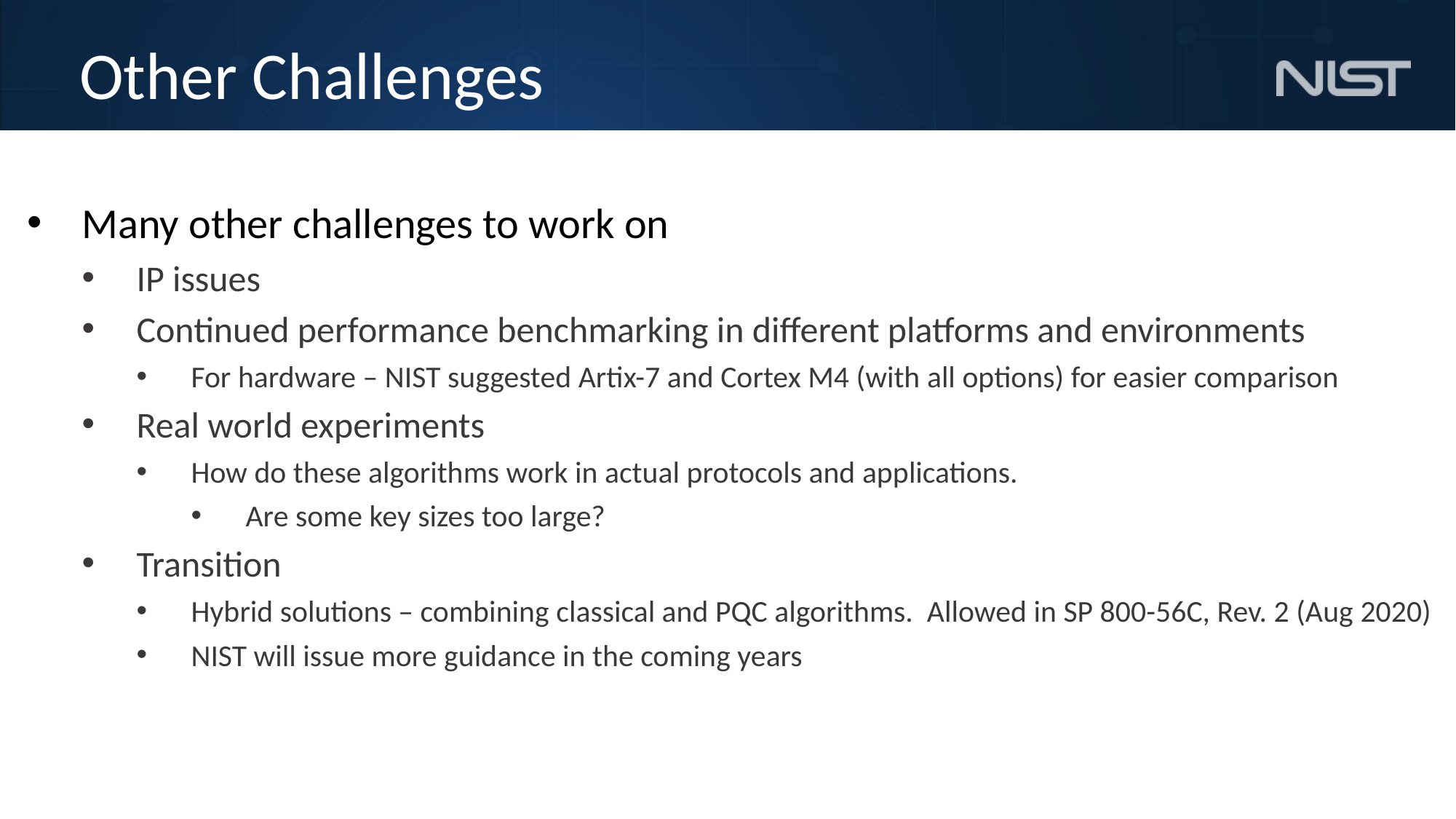

# Other Challenges
Many other challenges to work on
IP issues
Continued performance benchmarking in different platforms and environments
For hardware – NIST suggested Artix-7 and Cortex M4 (with all options) for easier comparison
Real world experiments
How do these algorithms work in actual protocols and applications.
Are some key sizes too large?
Transition
Hybrid solutions – combining classical and PQC algorithms.  Allowed in SP 800-56C, Rev. 2 (Aug 2020)
NIST will issue more guidance in the coming years